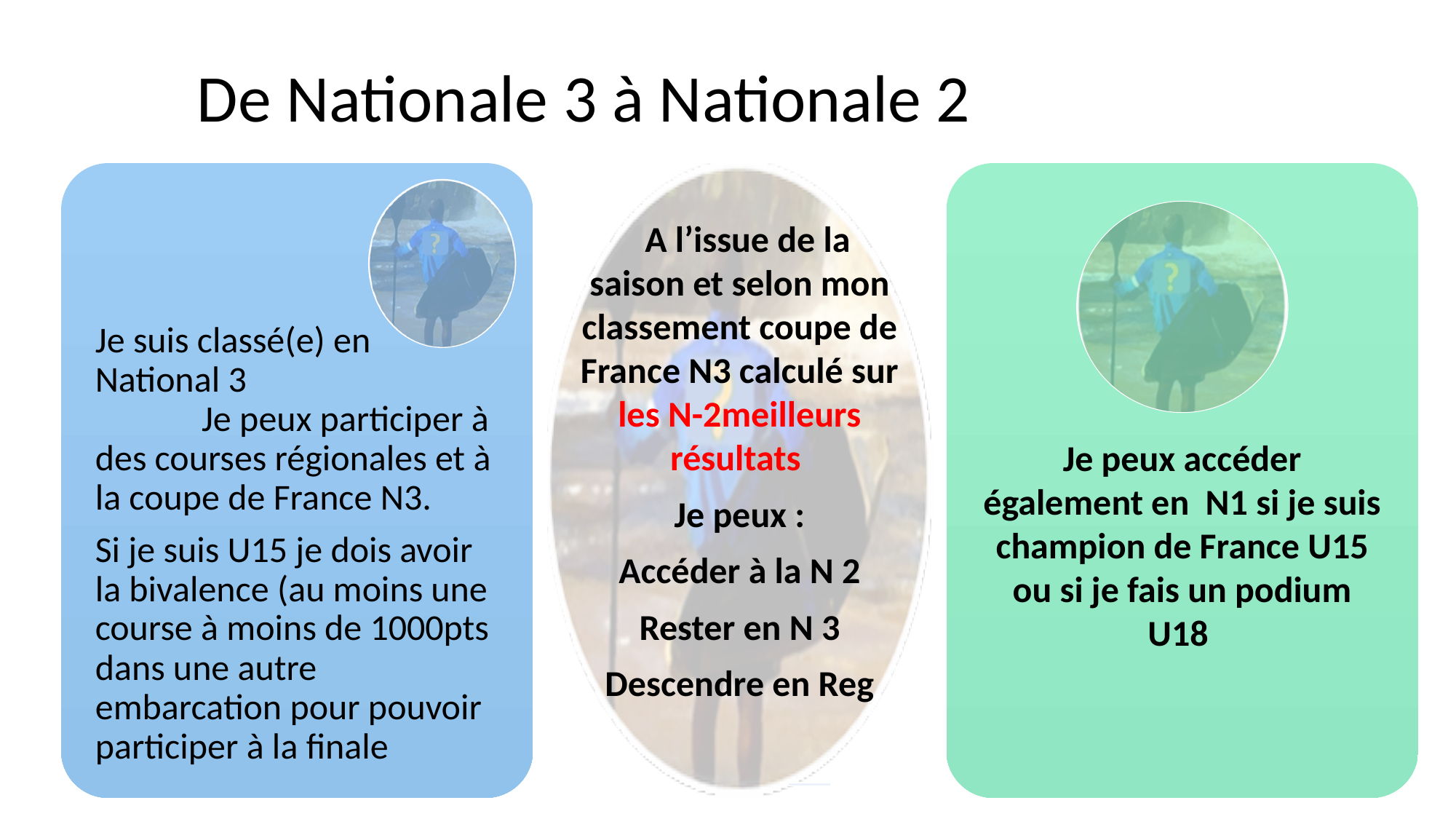

# De Nationale 3 à Nationale 2
Je suis classé(e) en               National 3                                            Je peux participer à des courses régionales et à la coupe de France N3.
Si je suis U15 je dois avoir la bivalence (au moins une course à moins de 1000pts dans une autre embarcation pour pouvoir participer à la finale
  A l’issue de la saison et selon mon classement coupe de France N3 calculé sur les N-2meilleurs résultats
Je peux :
Accéder à la N 2
Rester en N 3
Descendre en Reg

Je peux accéder également en  N1 si je suis champion de France U15 ou si je fais un podium U18